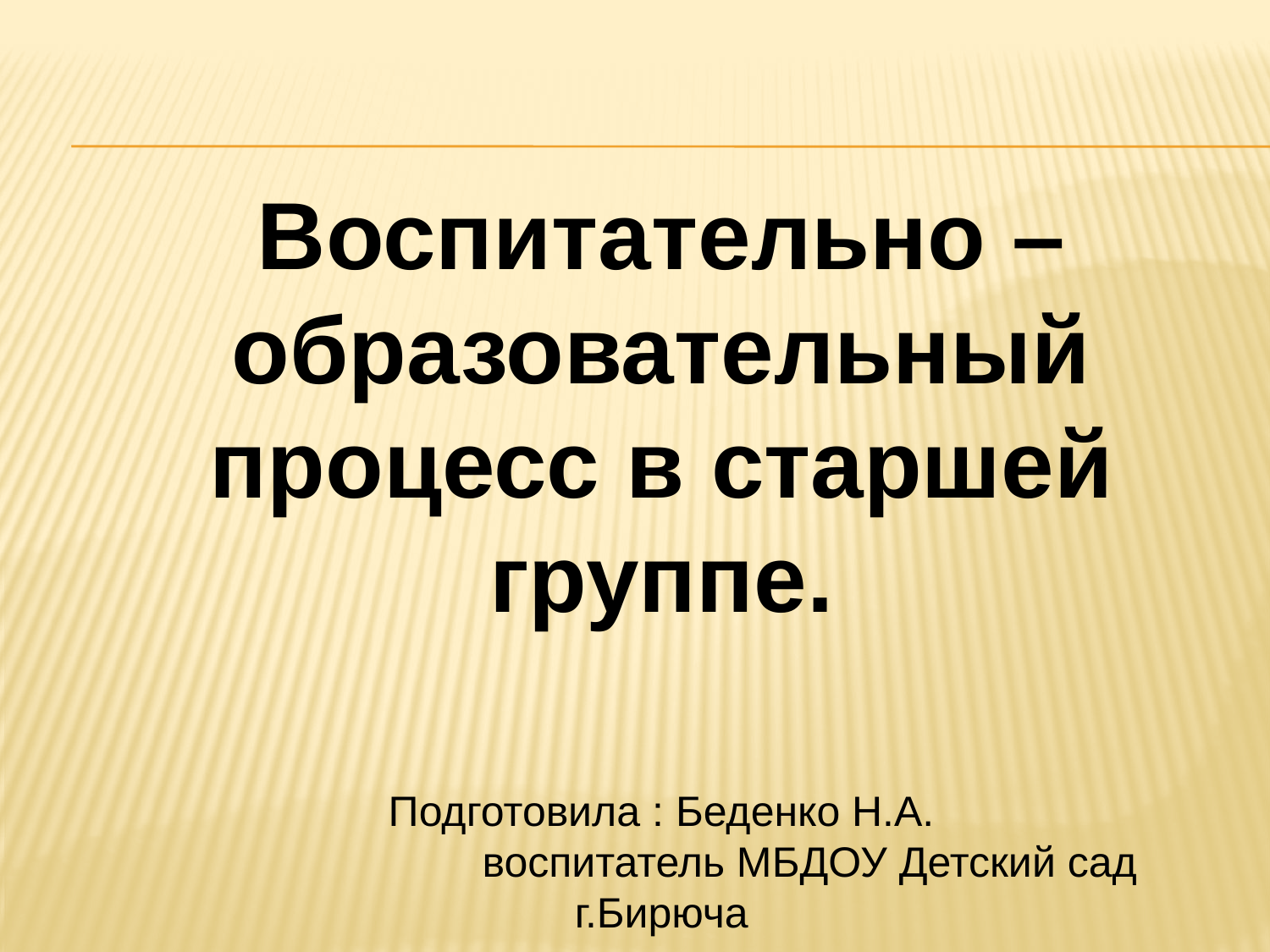

Воспитательно – образовательный процесс в старшей группе.

Подготовила : Беденко Н.А.
                         воспитатель МБДОУ Детский сад г.Бирюча